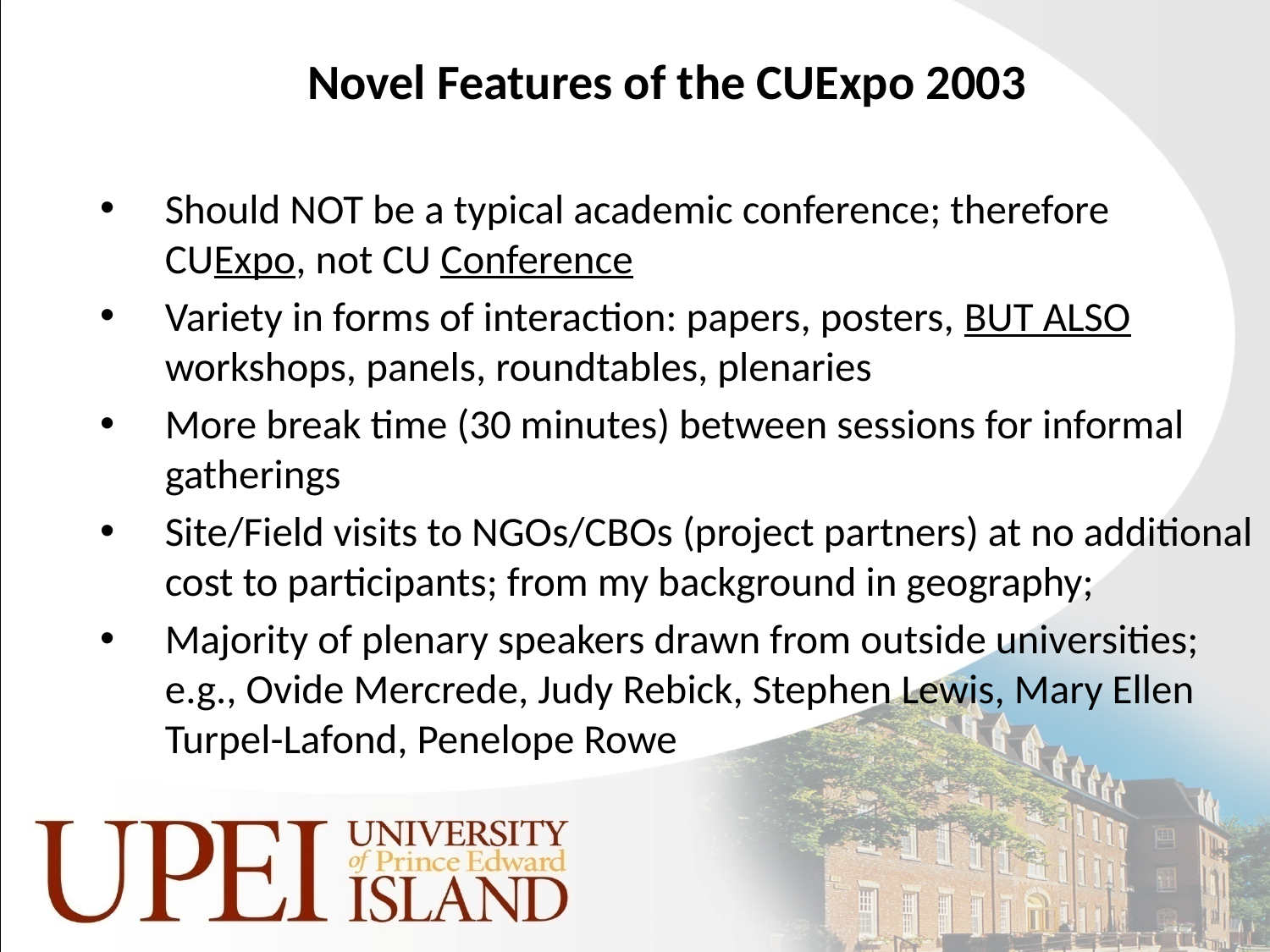

# Novel Features of the CUExpo 2003
Should NOT be a typical academic conference; therefore CUExpo, not CU Conference
Variety in forms of interaction: papers, posters, BUT ALSO workshops, panels, roundtables, plenaries
More break time (30 minutes) between sessions for informal gatherings
Site/Field visits to NGOs/CBOs (project partners) at no additional cost to participants; from my background in geography;
Majority of plenary speakers drawn from outside universities; e.g., Ovide Mercrede, Judy Rebick, Stephen Lewis, Mary Ellen Turpel-Lafond, Penelope Rowe